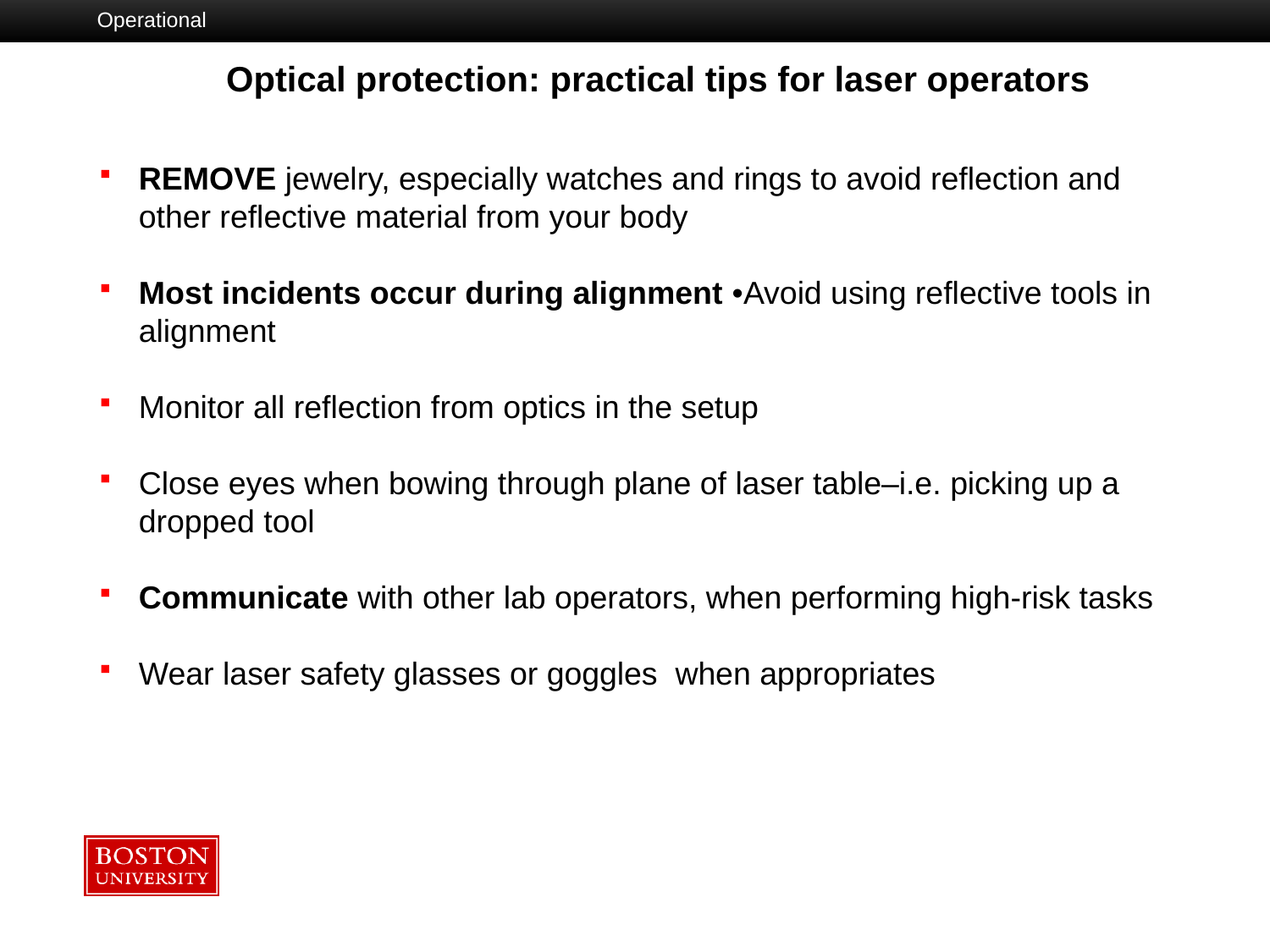

Operational

	Optical protection: practical tips for laser operators

REMOVE jewelry, especially watches and rings to avoid reflection and other reflective material from your body

Most incidents occur during alignment •Avoid using reflective tools in alignment

Monitor all reflection from optics in the setup

Close eyes when bowing through plane of laser table–i.e. picking up a dropped tool

Communicate with other lab operators, when performing high‐risk tasks

Wear laser safety glasses or goggles  when appropriates